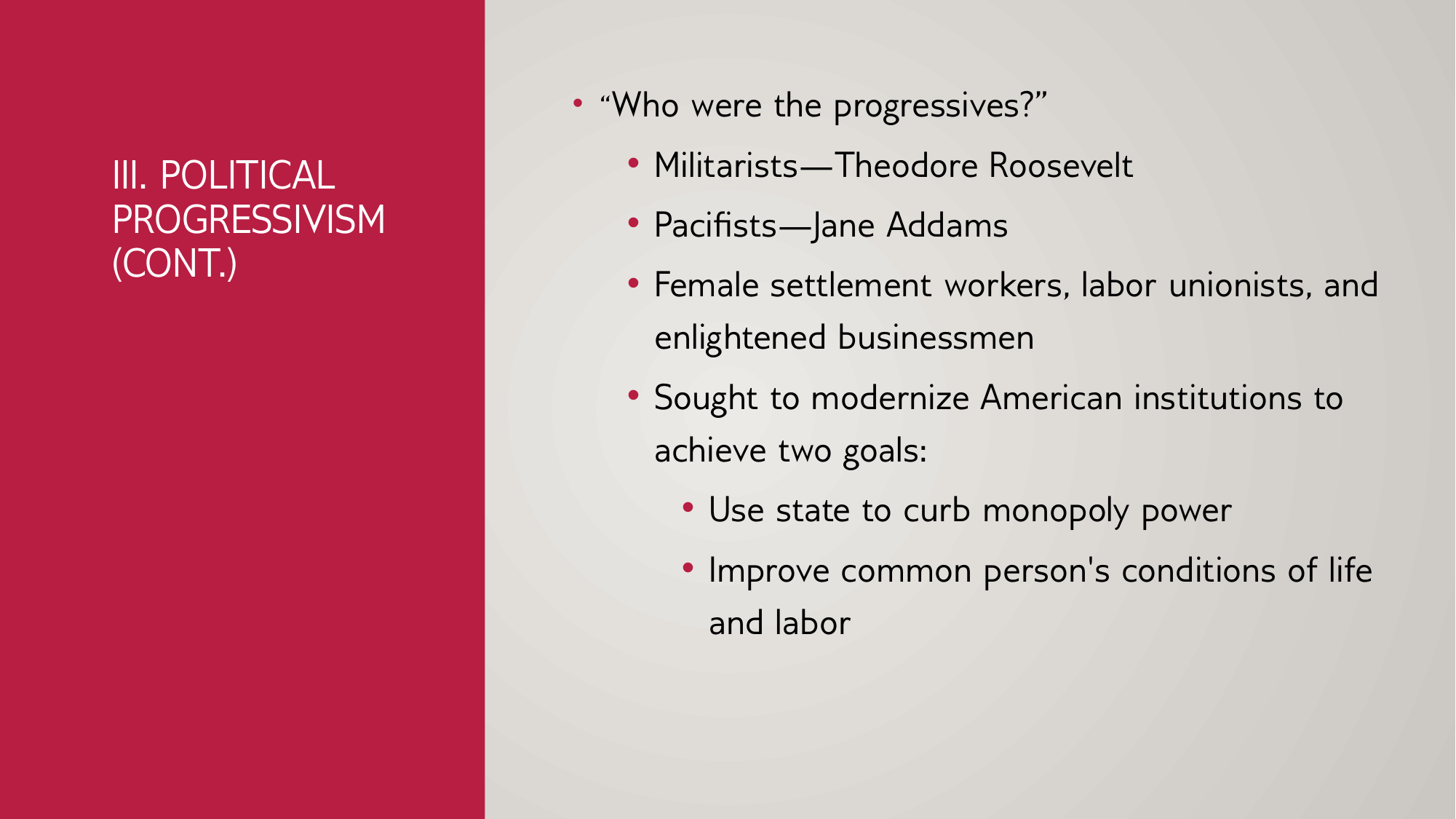

“Who were the progressives?”
Militarists—Theodore Roosevelt
Pacifists—Jane Addams
Female settlement workers, labor unionists, and enlightened businessmen
Sought to modernize American institutions to achieve two goals:
Use state to curb monopoly power
Improve common person's conditions of life and labor
# III. Political Progressivism (cont.)